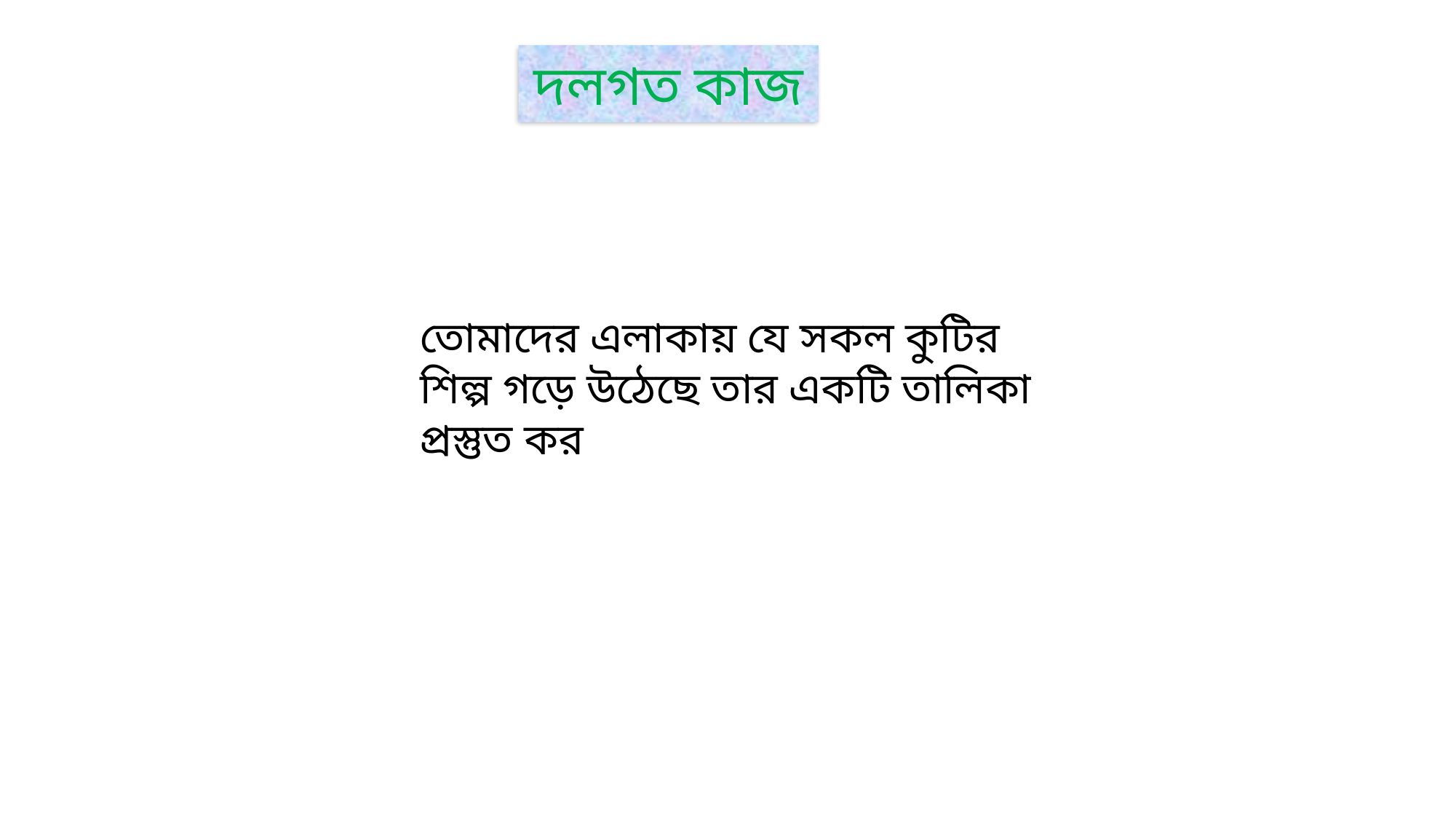

দলগত কাজ
তোমাদের এলাকায় যে সকল কুটির শিল্প গড়ে উঠেছে তার একটি তালিকা প্রস্তুত কর